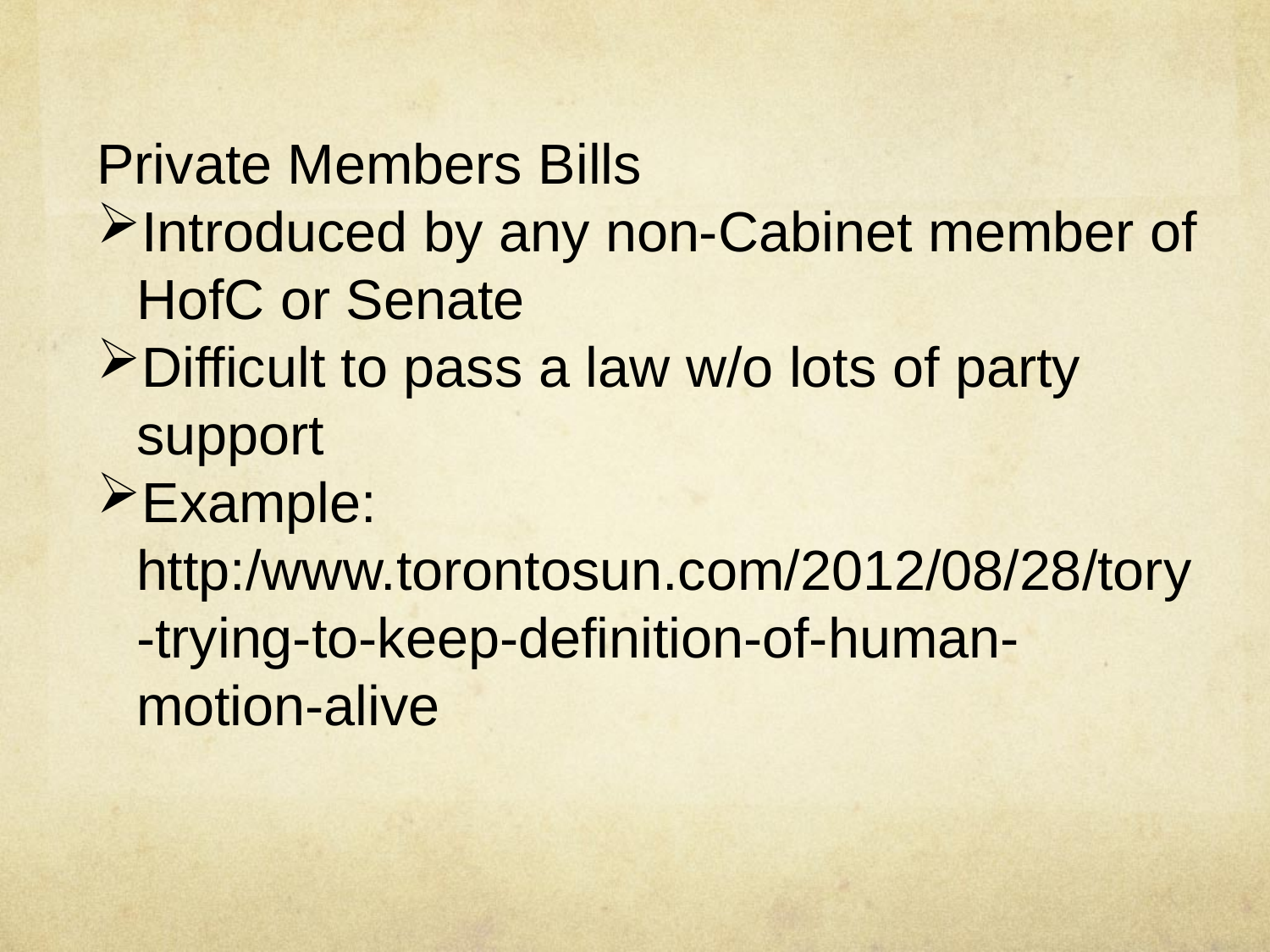

# Private Members Bills
Introduced by any non-Cabinet member of HofC or Senate
Difficult to pass a law w/o lots of party support
Example: http:/www.torontosun.com/2012/08/28/tory-trying-to-keep-definition-of-human-motion-alive